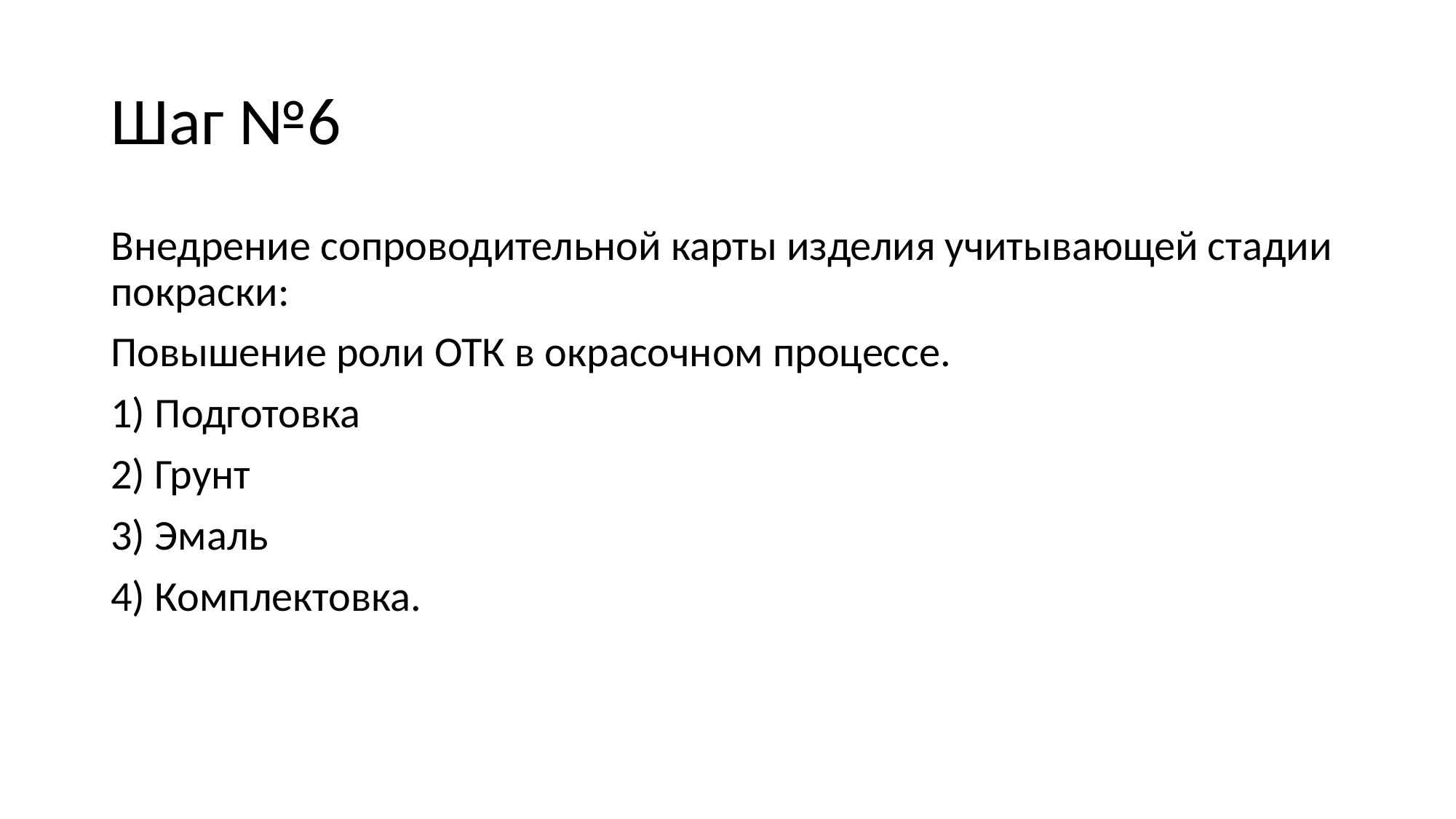

# Шаг №6
Внедрение сопроводительной карты изделия учитывающей стадии покраски:
Повышение роли ОТК в окрасочном процессе.
1) Подготовка
2) Грунт
3) Эмаль
4) Комплектовка.